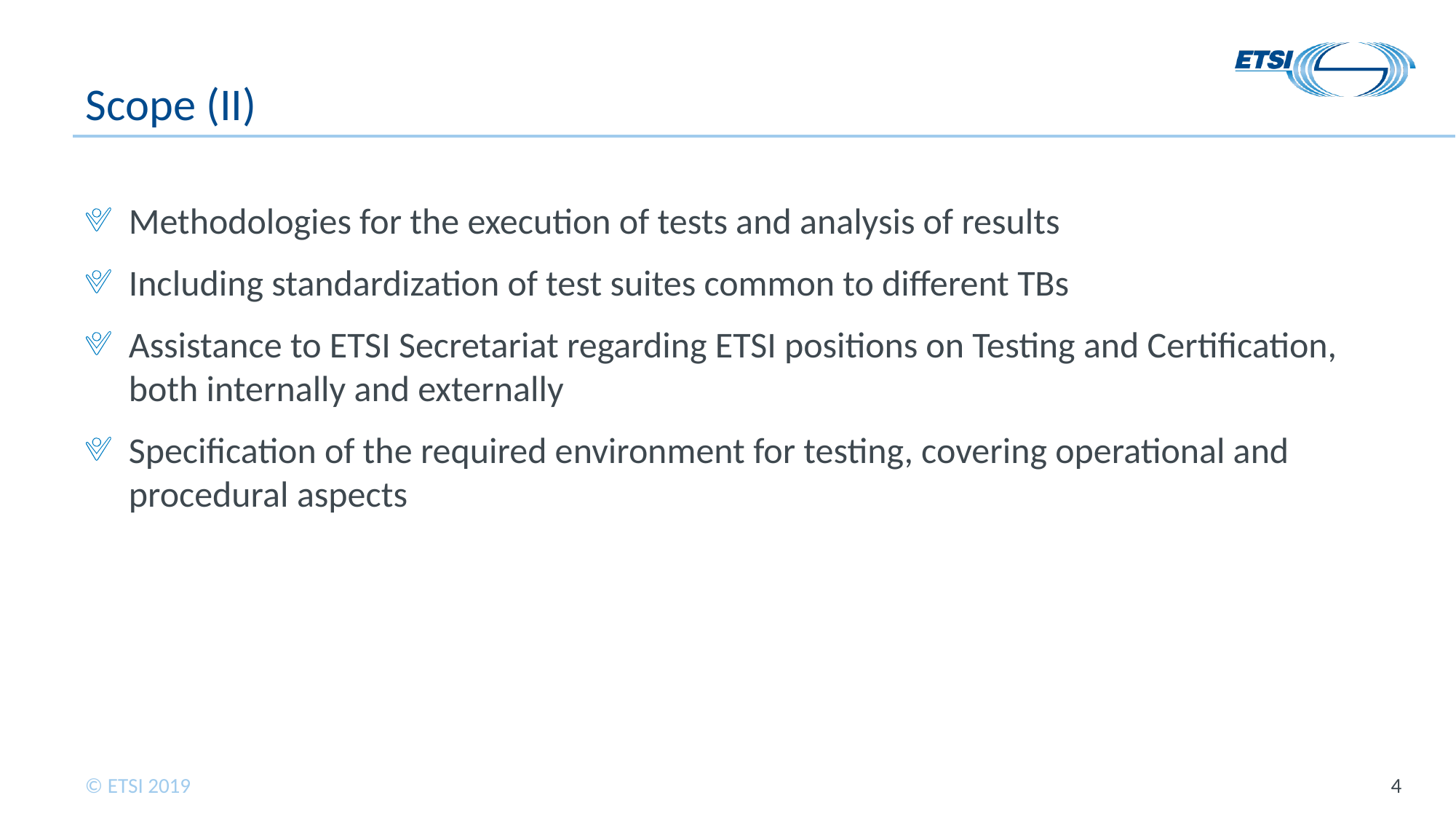

# Scope (II)
Methodologies for the execution of tests and analysis of results
Including standardization of test suites common to different TBs
Assistance to ETSI Secretariat regarding ETSI positions on Testing and Certification, both internally and externally
Specification of the required environment for testing, covering operational and procedural aspects